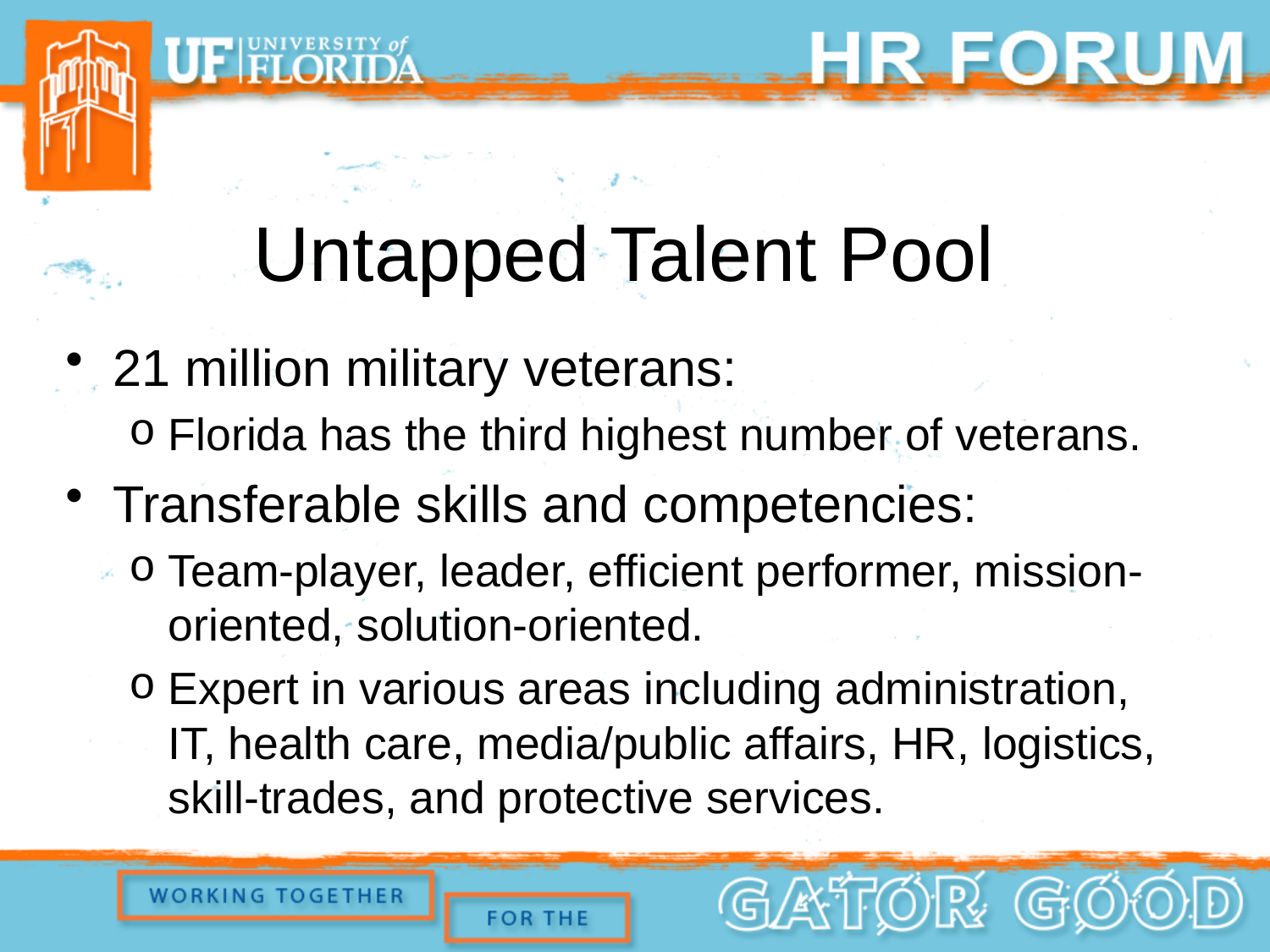

Untapped Talent Pool
21 million military veterans:
Florida has the third highest number of veterans.
Transferable skills and competencies:
Team-player, leader, efficient performer, mission-oriented, solution-oriented.
Expert in various areas including administration, IT, health care, media/public affairs, HR, logistics, skill-trades, and protective services.